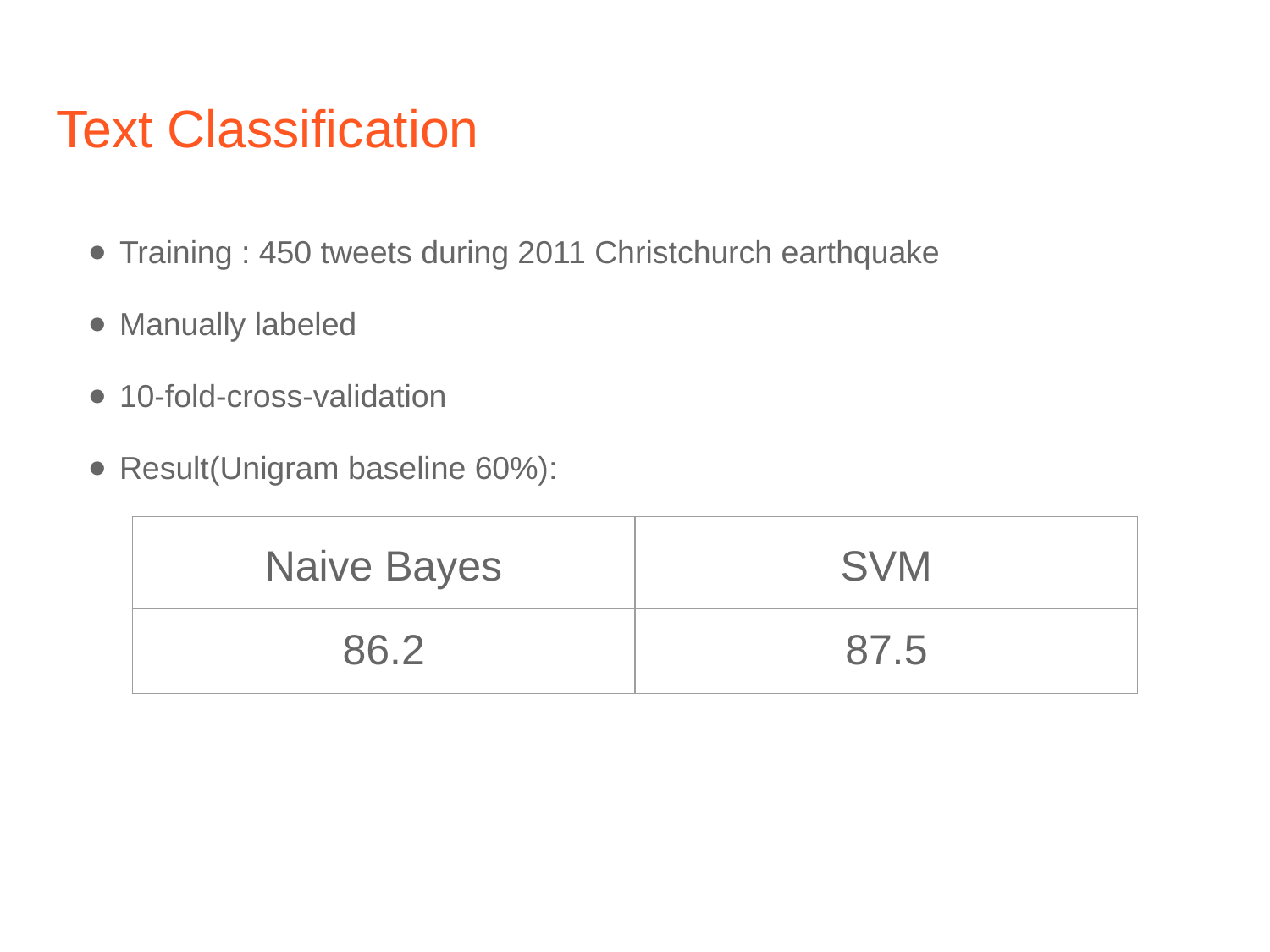

# Text Classification

Training : 450 tweets during 2011 Christchurch earthquake
Manually labeled
10-fold-cross-validation
Result(Unigram baseline 60%):
| Naive Bayes | SVM |
| --- | --- |
| 86.2 | 87.5 |